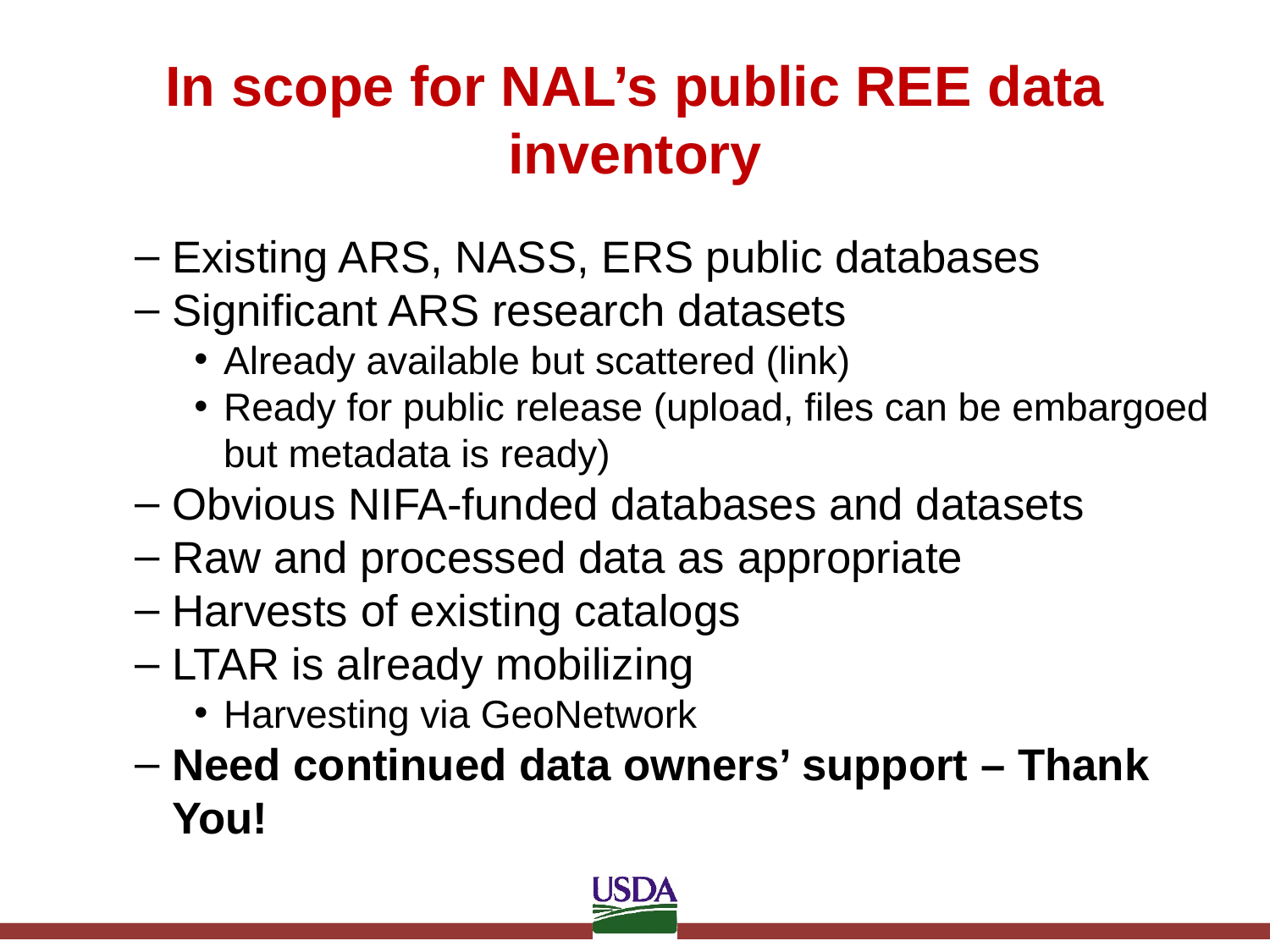

# In scope for NAL’s public REE data inventory
Existing ARS, NASS, ERS public databases
Significant ARS research datasets
Already available but scattered (link)
Ready for public release (upload, files can be embargoed but metadata is ready)
Obvious NIFA-funded databases and datasets
Raw and processed data as appropriate
Harvests of existing catalogs
LTAR is already mobilizing
Harvesting via GeoNetwork
Need continued data owners’ support – Thank You!